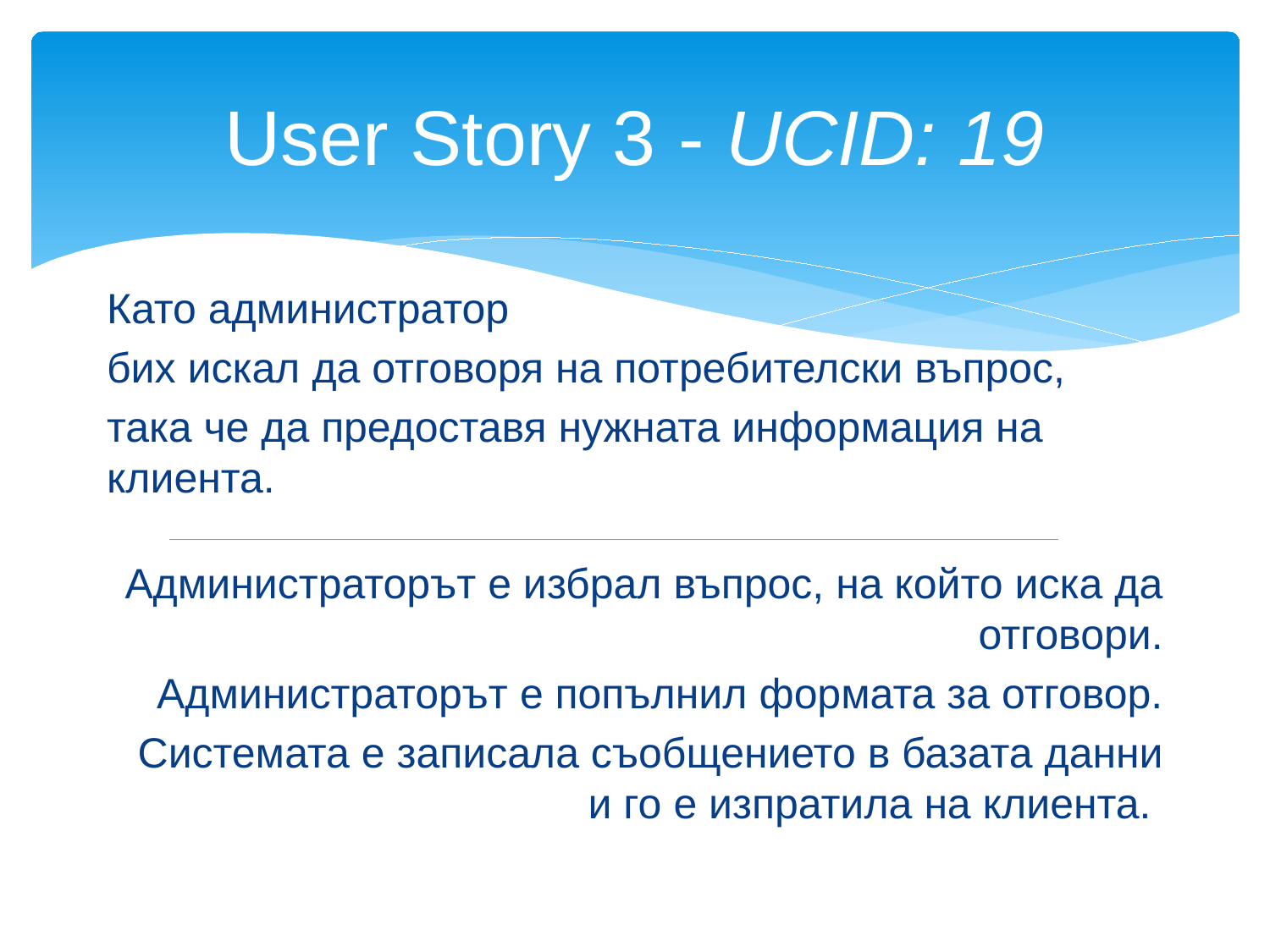

# User Story 3 - UCID: 19
Като администратор
бих искал да отговоря на потребителски въпрос,
така че да предоставя нужната информация на клиента.
Администраторът е избрал въпрос, на който иска да отговори.
Администраторът е попълнил формата за отговор.
Системата е записала съобщението в базата данни и го е изпратила на клиента.